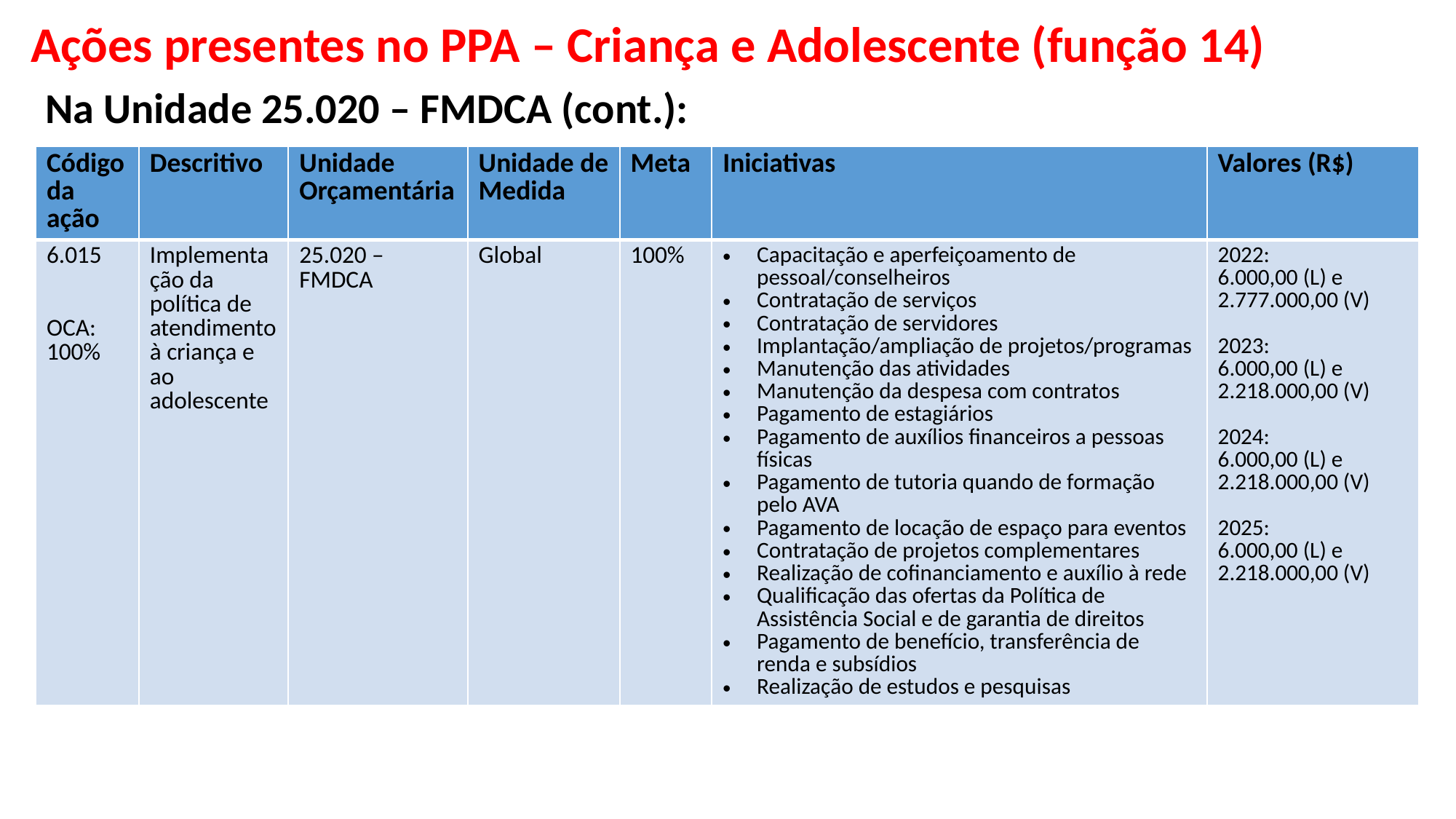

# Ações presentes no PPA – Criança e Adolescente (função 14)
Na Unidade 25.020 – FMDCA (cont.):
| Código da ação | Descritivo | Unidade Orçamentária | Unidade de Medida | Meta | Iniciativas | Valores (R$) |
| --- | --- | --- | --- | --- | --- | --- |
| 6.015 OCA: 100% | Implementação da política de atendimento à criança e ao adolescente | 25.020 – FMDCA | Global | 100% | Capacitação e aperfeiçoamento de pessoal/conselheiros Contratação de serviços Contratação de servidores Implantação/ampliação de projetos/programas Manutenção das atividades Manutenção da despesa com contratos Pagamento de estagiários Pagamento de auxílios financeiros a pessoas físicas Pagamento de tutoria quando de formação pelo AVA Pagamento de locação de espaço para eventos Contratação de projetos complementares Realização de cofinanciamento e auxílio à rede Qualificação das ofertas da Política de Assistência Social e de garantia de direitos Pagamento de benefício, transferência de renda e subsídios Realização de estudos e pesquisas | 2022: 6.000,00 (L) e 2.777.000,00 (V) 2023: 6.000,00 (L) e 2.218.000,00 (V) 2024: 6.000,00 (L) e 2.218.000,00 (V) 2025: 6.000,00 (L) e 2.218.000,00 (V) |